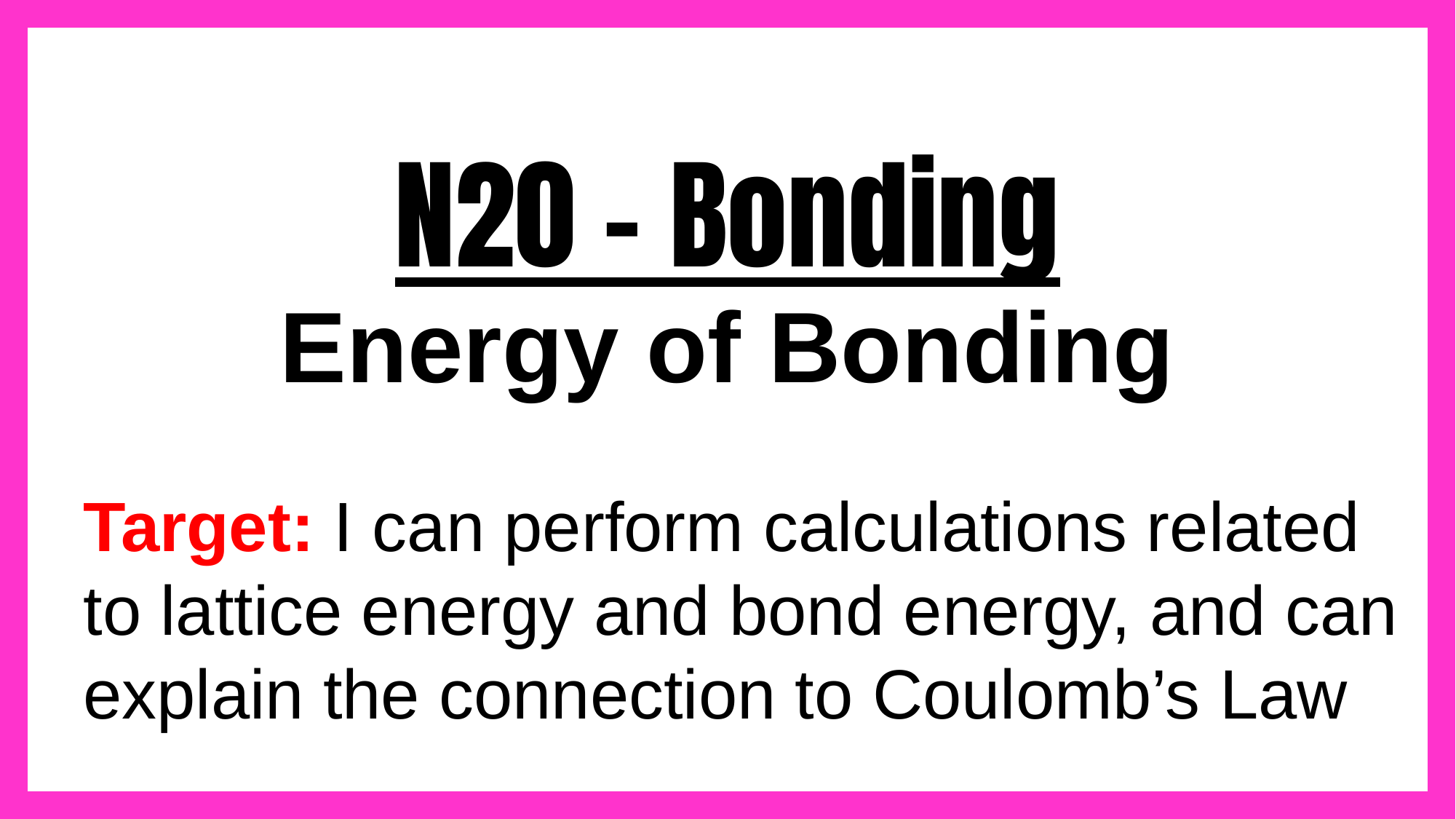

# N20 – Bonding
Energy of Bonding
Target: I can perform calculations related to lattice energy and bond energy, and can explain the connection to Coulomb’s Law